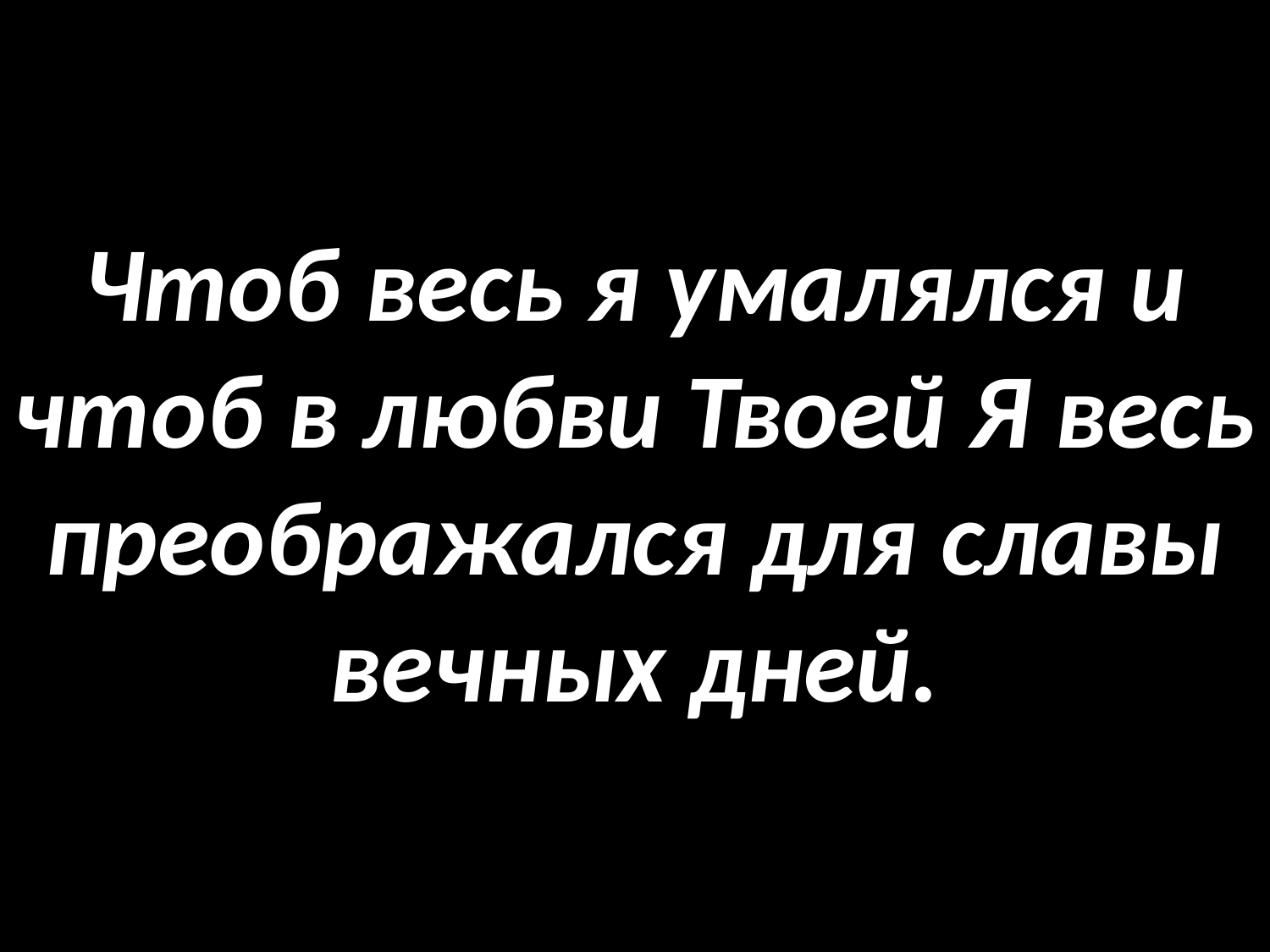

# Чтоб весь я умалялся и чтоб в любви Твоей Я весь преображался для славы вечных дней.